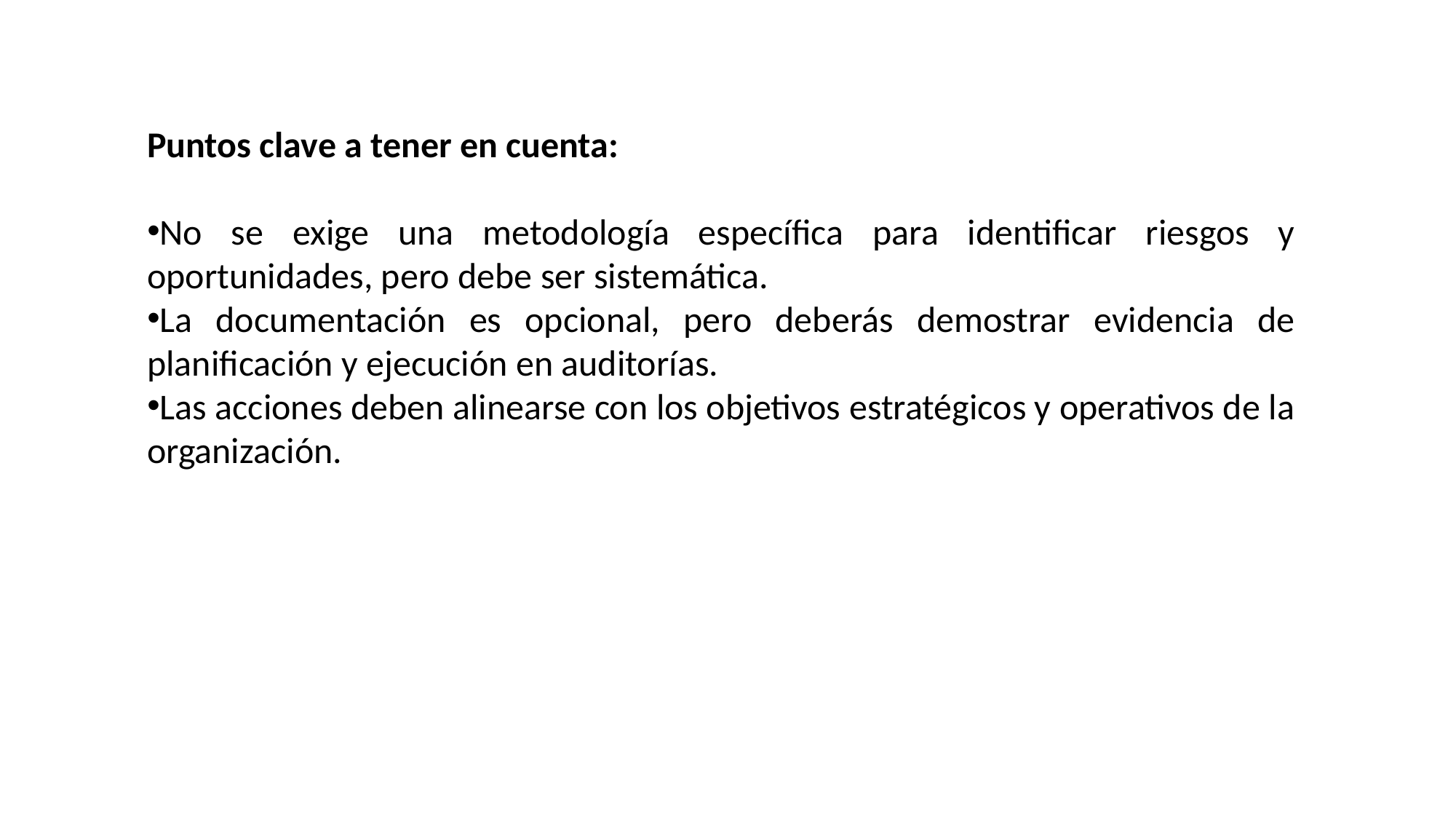

Puntos clave a tener en cuenta:

No se exige una metodología específica para identificar riesgos y oportunidades, pero debe ser sistemática.
La documentación es opcional, pero deberás demostrar evidencia de planificación y ejecución en auditorías.
Las acciones deben alinearse con los objetivos estratégicos y operativos de la organización.